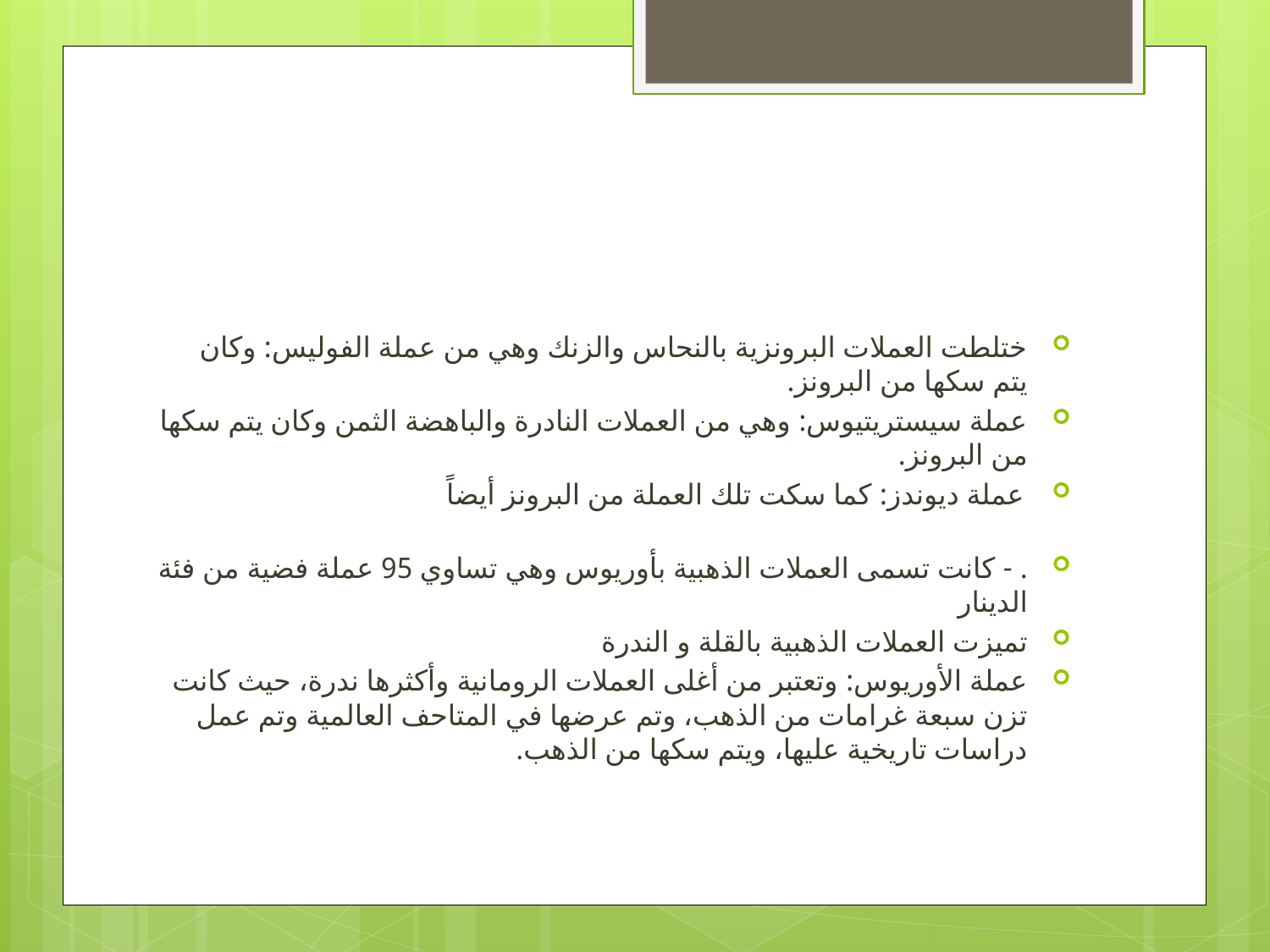

#
ختلطت العملات البرونزية بالنحاس والزنك وهي من عملة الفوليس: وكان يتم سكها من البرونز.
عملة سيستريتيوس: وهي من العملات النادرة والباهضة الثمن وكان يتم سكها من البرونز.
عملة ديوندز: كما سكت تلك العملة من البرونز أيضاً
. - كانت تسمى العملات الذهبية بأوريوس وهي تساوي 95 عملة فضية من فئة الدينار
تميزت العملات الذهبية بالقلة و الندرة
عملة الأوريوس: وتعتبر من أغلى العملات الرومانية وأكثرها ندرة، حيث كانت تزن سبعة غرامات من الذهب، وتم عرضها في المتاحف العالمية وتم عمل دراسات تاريخية عليها، ويتم سكها من الذهب.